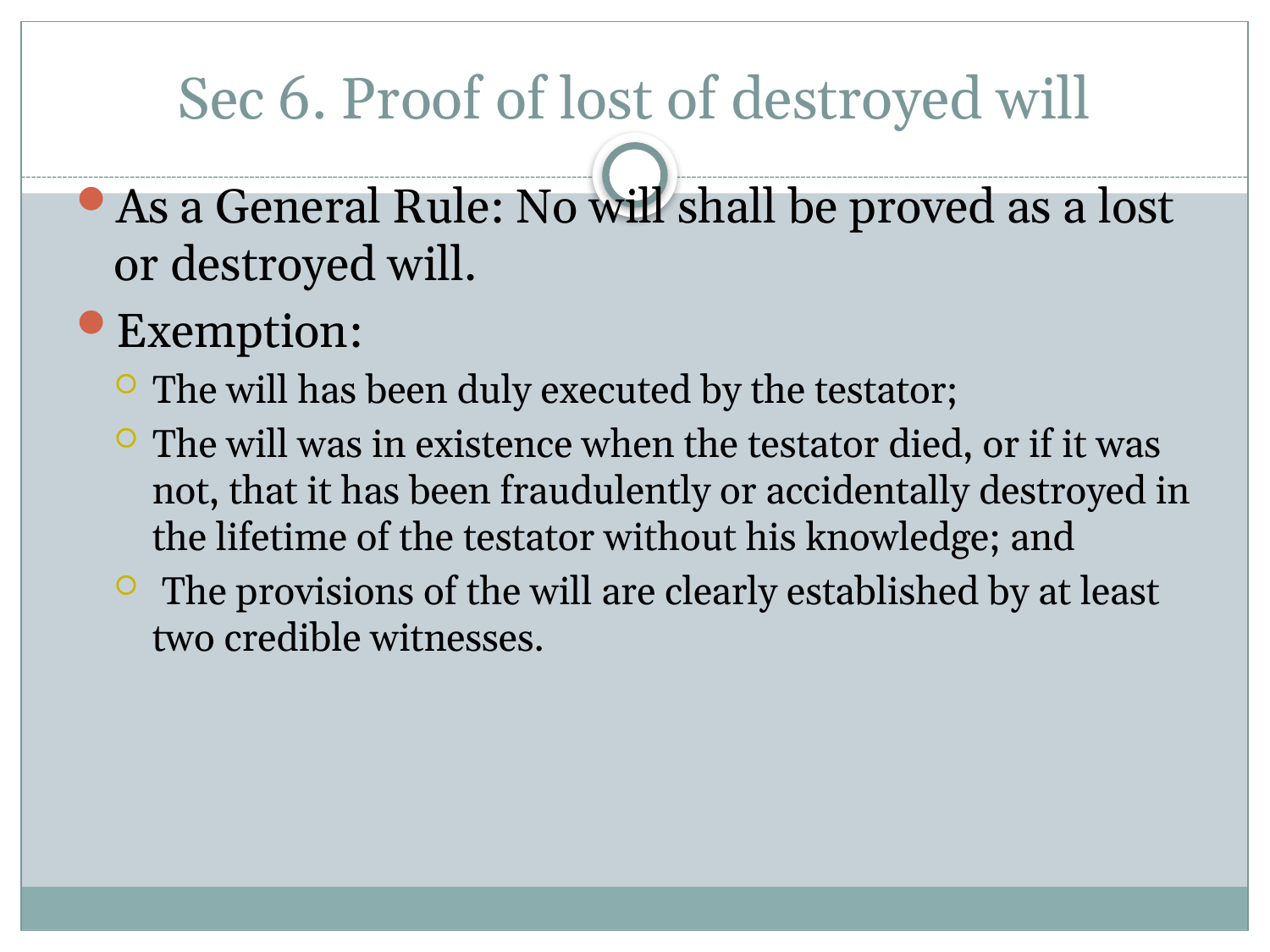

# Sec 6. Proof of lost of destroyed will
As a General Rule: No will shall be proved as a lost or destroyed will.
Exemption:
The will has been duly executed by the testator;
The will was in existence when the testator died, or if it was not, that it has been fraudulently or accidentally destroyed in the lifetime of the testator without his knowledge; and
 The provisions of the will are clearly established by at least two credible witnesses.